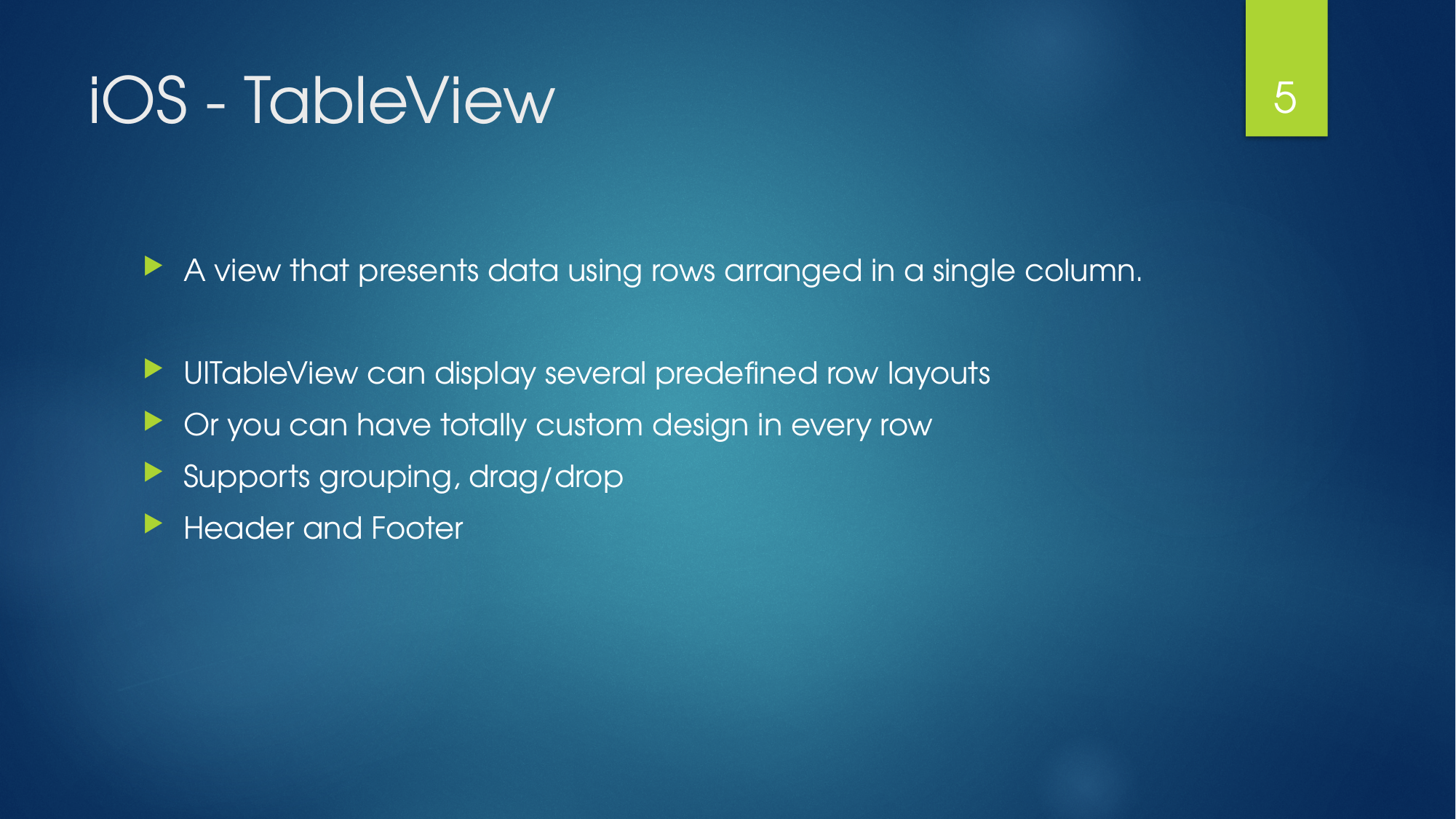

5
# iOS - TableView
A view that presents data using rows arranged in a single column.

UITableView can display several predefined row layouts
Or you can have totally custom design in every row
Supports grouping, drag/drop
Header and Footer